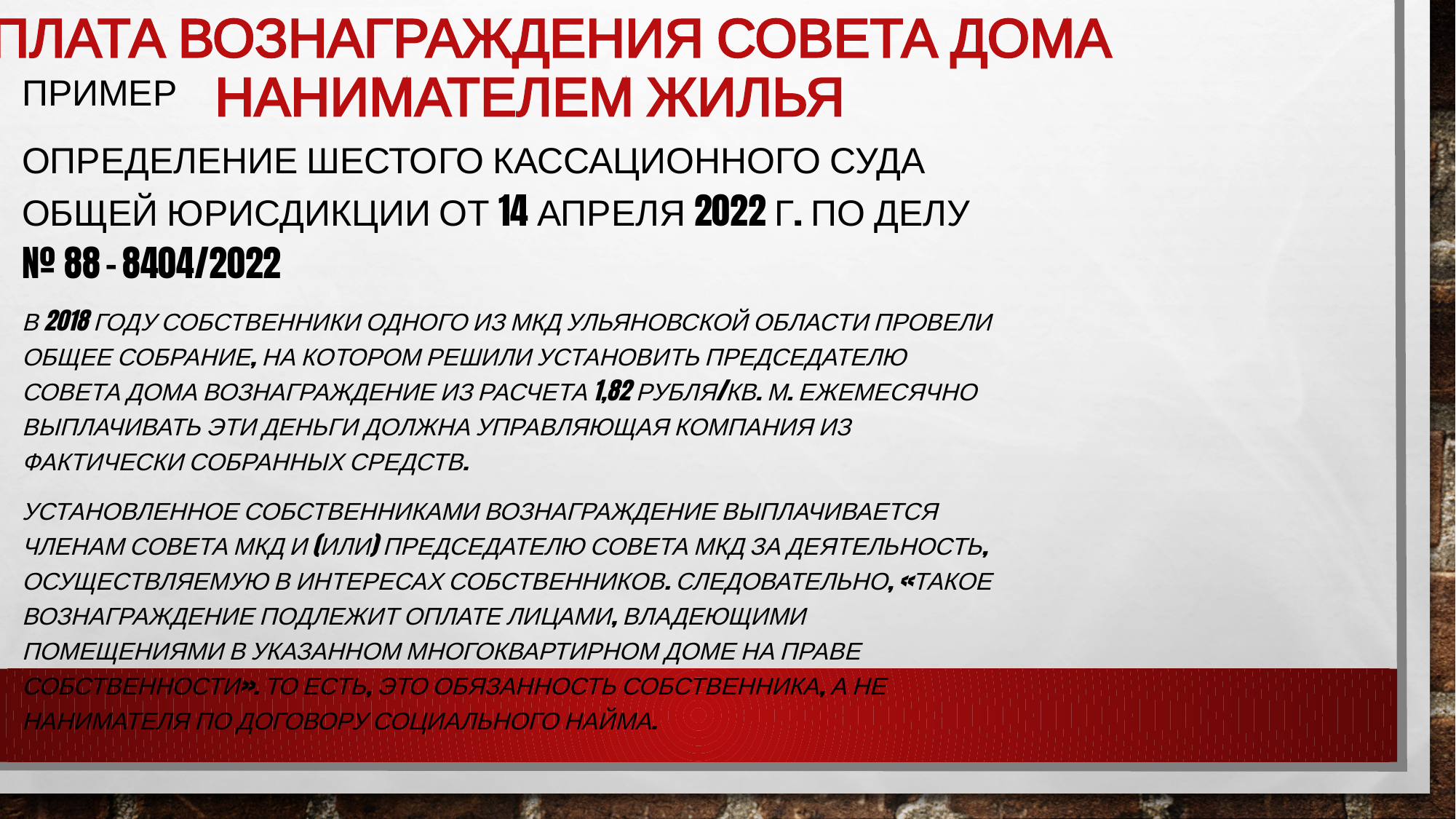

# Оплата Вознаграждения совета дома нанимателем жилья
Пример
определение Шестого кассационного суда общей юрисдикции от 14 апреля 2022 г. по делу № 88 – 8404/2022
В 2018 году собственники одного из МКД Ульяновской области провели общее собрание, на котором решили установить председателю совета дома вознаграждение из расчета 1,82 рубля/кв. м. Ежемесячно выплачивать эти деньги должна управляющая компания из фактически собранных средств.
Установленное собственниками вознаграждение выплачивается членам совета МКД и (или) председателю совета МКД за деятельность, осуществляемую в интересах собственников. Следовательно, «такое вознаграждение подлежит оплате лицами, владеющими помещениями в указанном многоквартирном доме на праве собственности». То есть, это обязанность собственника, а не нанимателя по договору социального найма.